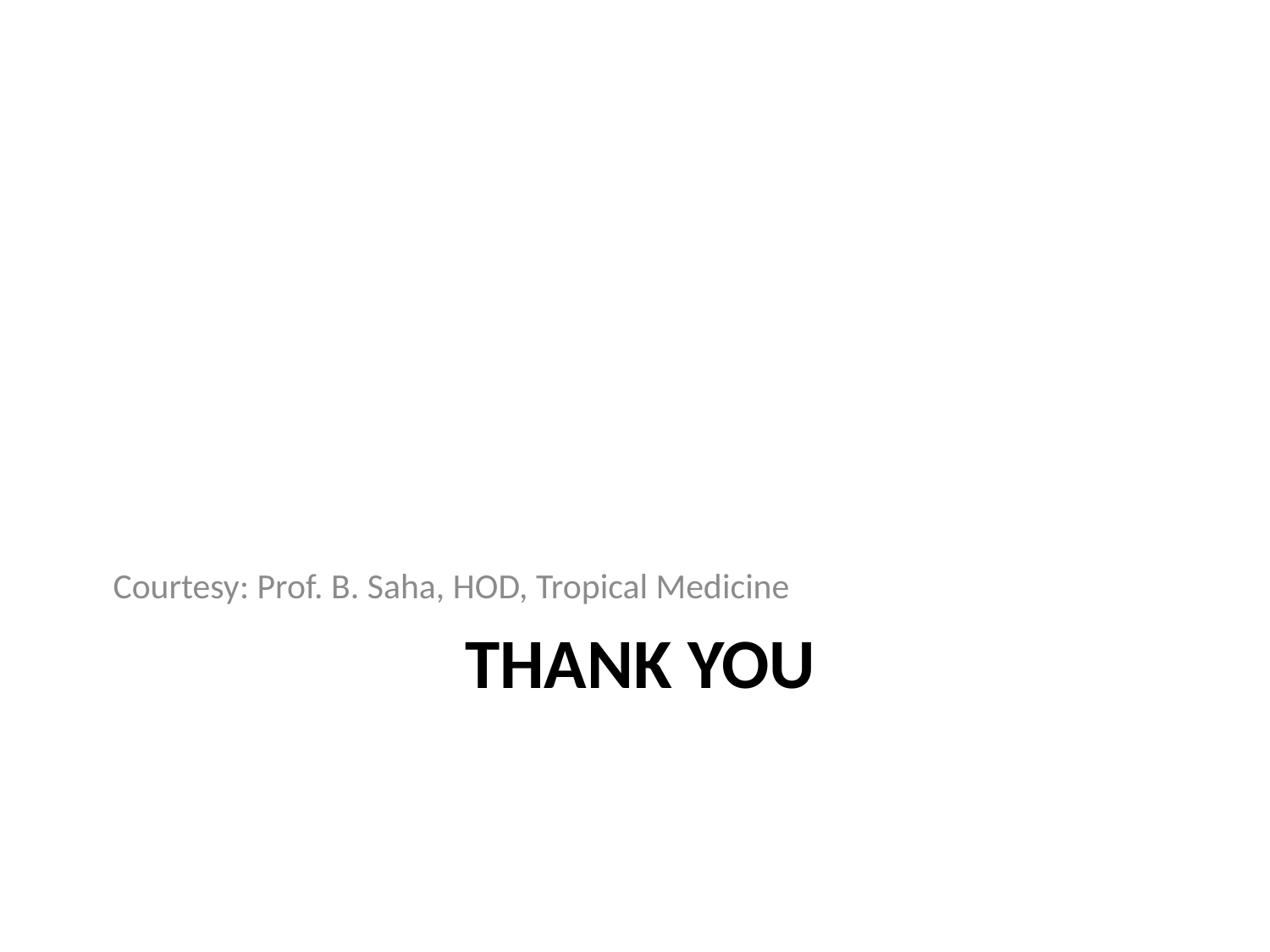

Courtesy: Prof. B. Saha, HOD, Tropical Medicine
# Thank yoU